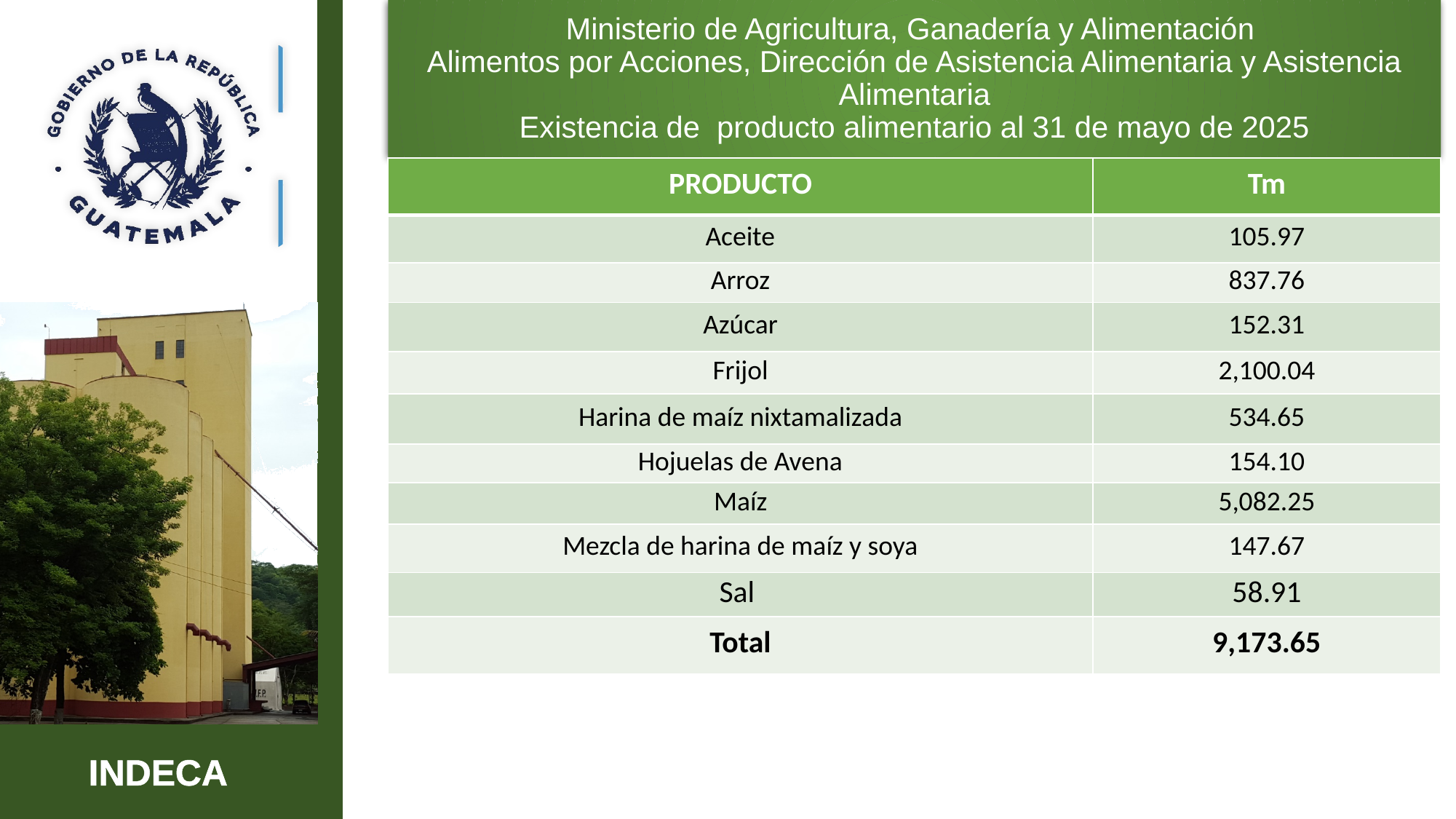

Ministerio de Agricultura, Ganadería y Alimentación
Alimentos por Acciones, Dirección de Asistencia Alimentaria y Asistencia Alimentaria
Existencia de  producto alimentario al 31 de mayo de 2025
| PRODUCTO | Tm |
| --- | --- |
| Aceite | 105.97 |
| Arroz | 837.76 |
| Azúcar | 152.31 |
| Frijol | 2,100.04 |
| Harina de maíz nixtamalizada | 534.65 |
| Hojuelas de Avena | 154.10 |
| Maíz | 5,082.25 |
| Mezcla de harina de maíz y soya | 147.67 |
| Sal | 58.91 |
| Total | 9,173.65 |
4